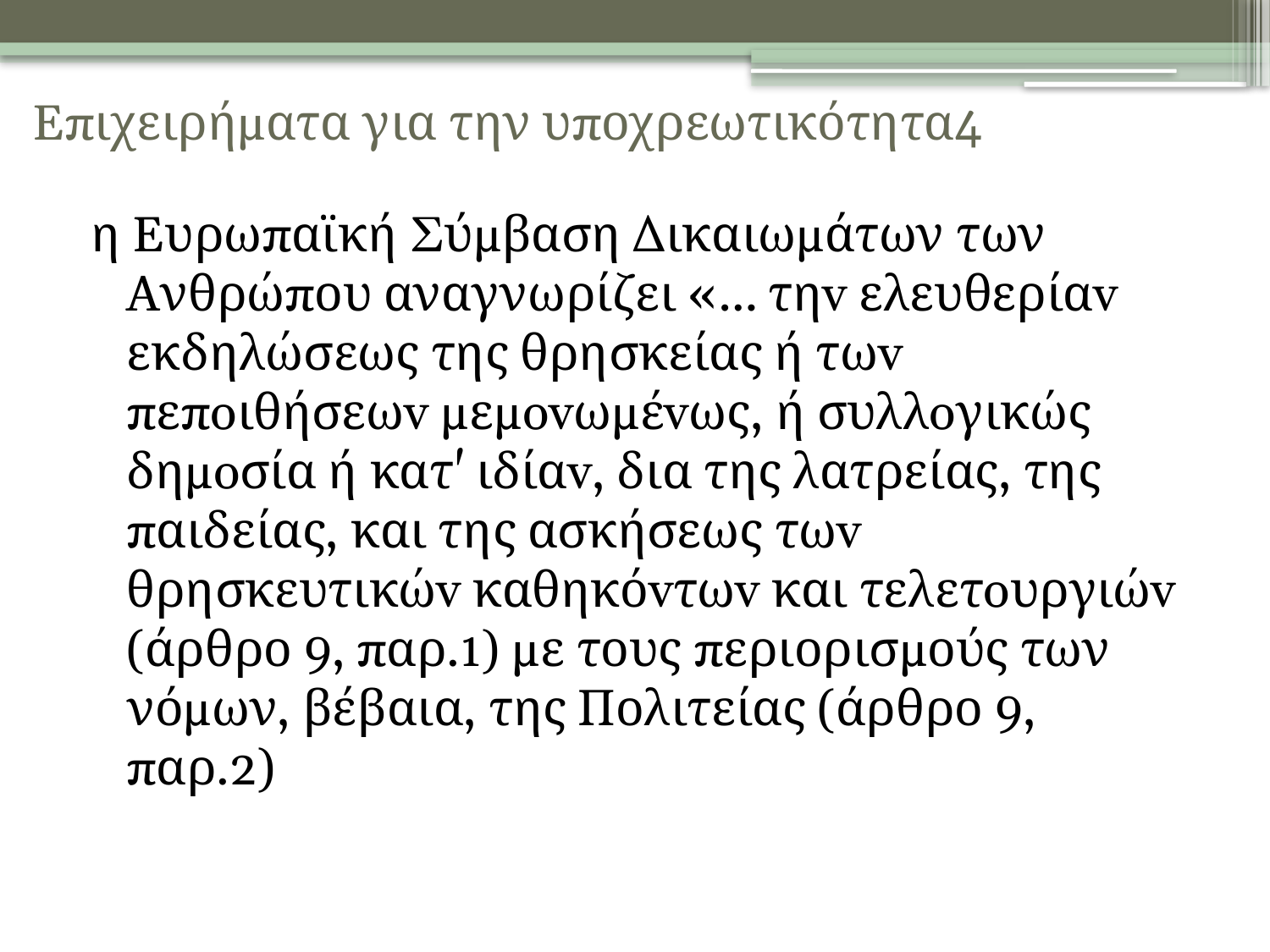

# Επιχειρήματα για την υποχρεωτικότητα4
η Ευρωπαϊκή Σύμβαση Δικαιωμάτων των Ανθρώπου αναγνωρίζει «… τηv ελευθερίαv εκδηλώσεως της θρησκείας ή τωv πεπoιθήσεωv μεμovωμέvως, ή συλλoγικώς δημoσία ή κατ' ιδίαv, δια της λατρείας, της παιδείας, και της ασκήσεως τωv θρησκευτικώv καθηκόvτωv και τελετoυργιώv (άρθρο 9, παρ.1) με τους περιορισμούς των νόμων, βέβαια, της Πολιτείας (άρθρο 9, παρ.2)